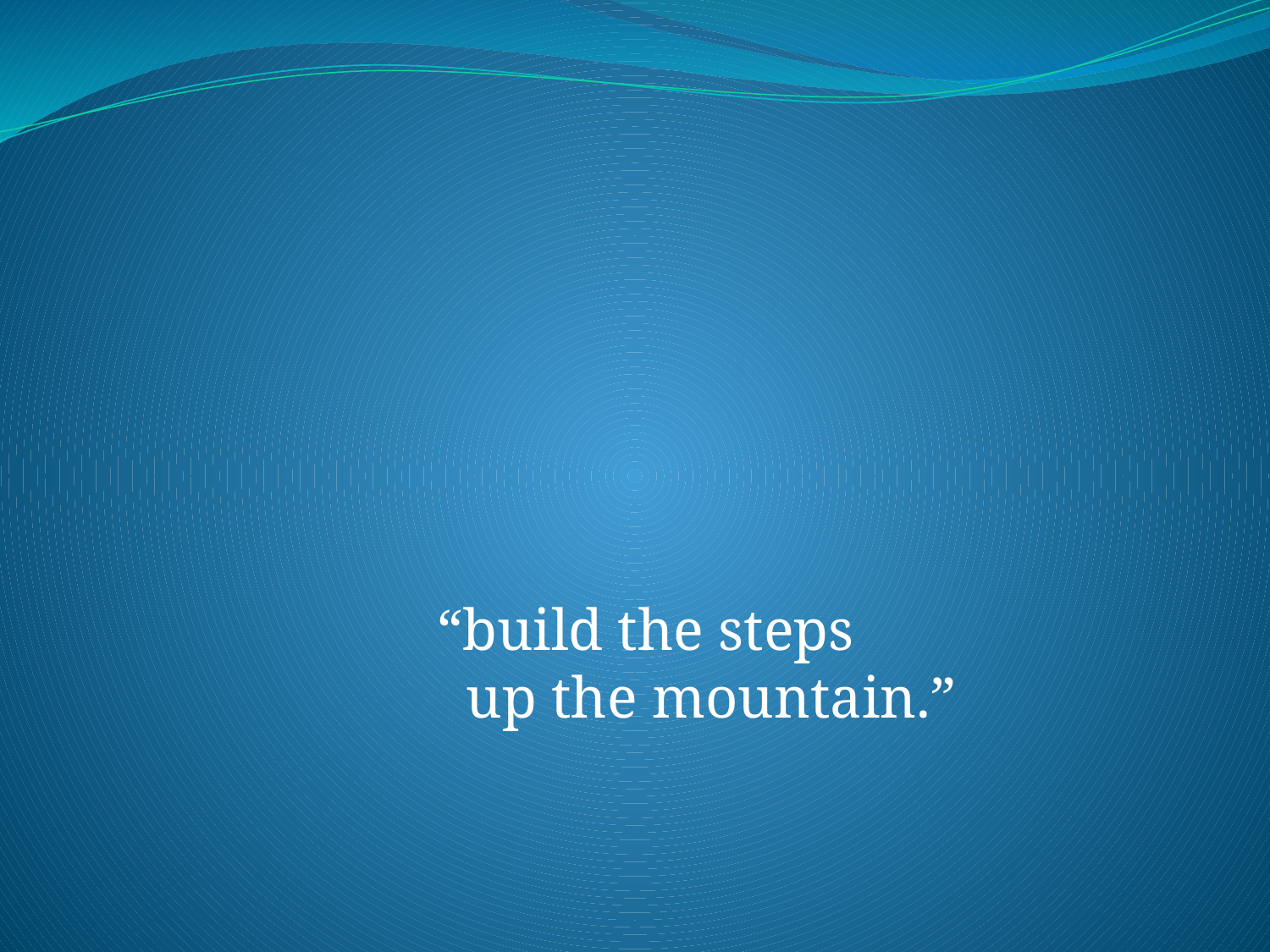

#
			“build the steps
			  up the mountain.”